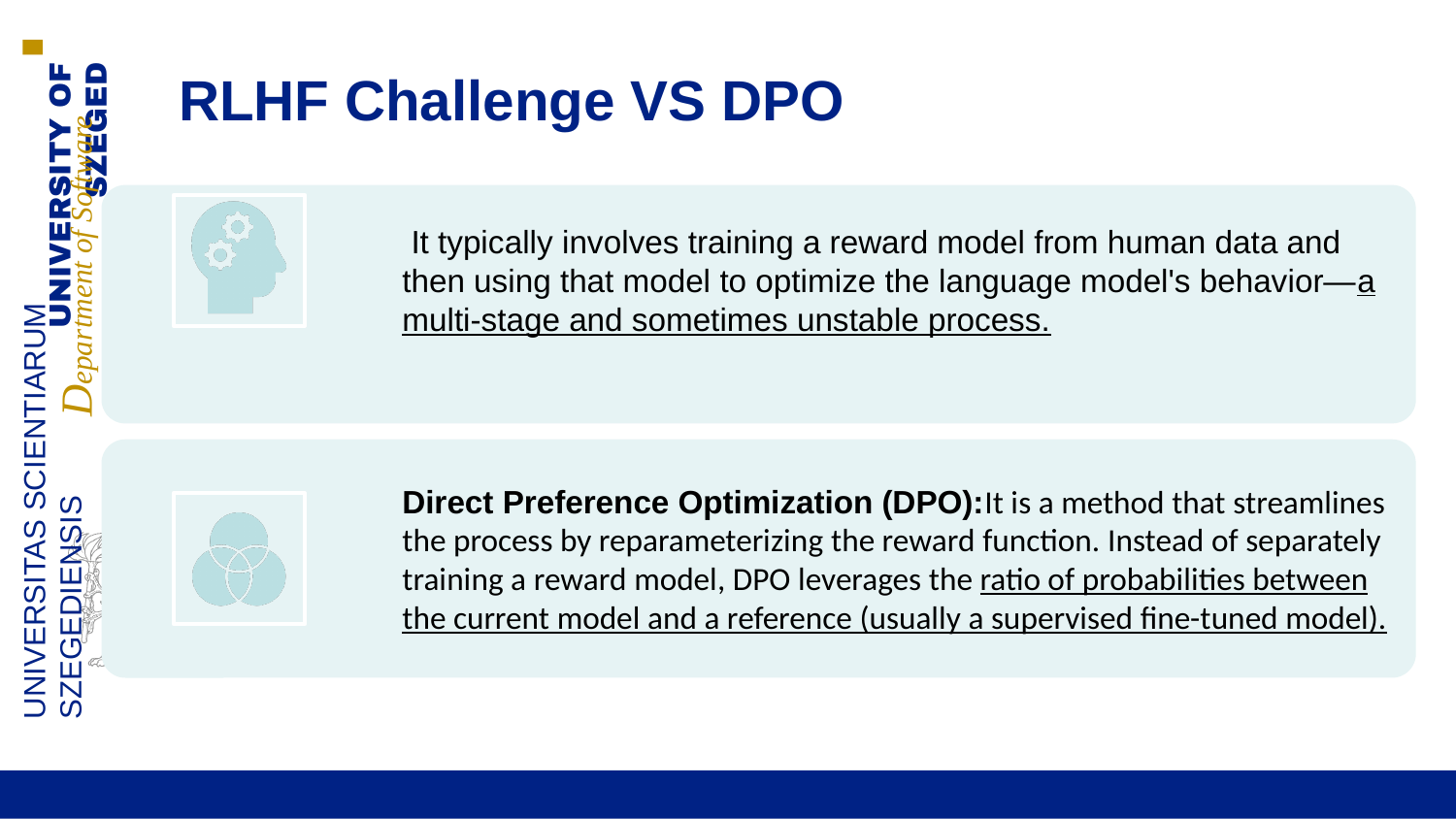

It typically involves training a reward model from human data and then using that model to optimize the language model's behavior—a multi-stage and sometimes unstable process.
Direct Preference Optimization (DPO):It is a method that streamlines the process by reparameterizing the reward function. Instead of separately training a reward model, DPO leverages the ratio of probabilities between the current model and a reference (usually a supervised fine-tuned model).
# RLHF Challenge VS DPO